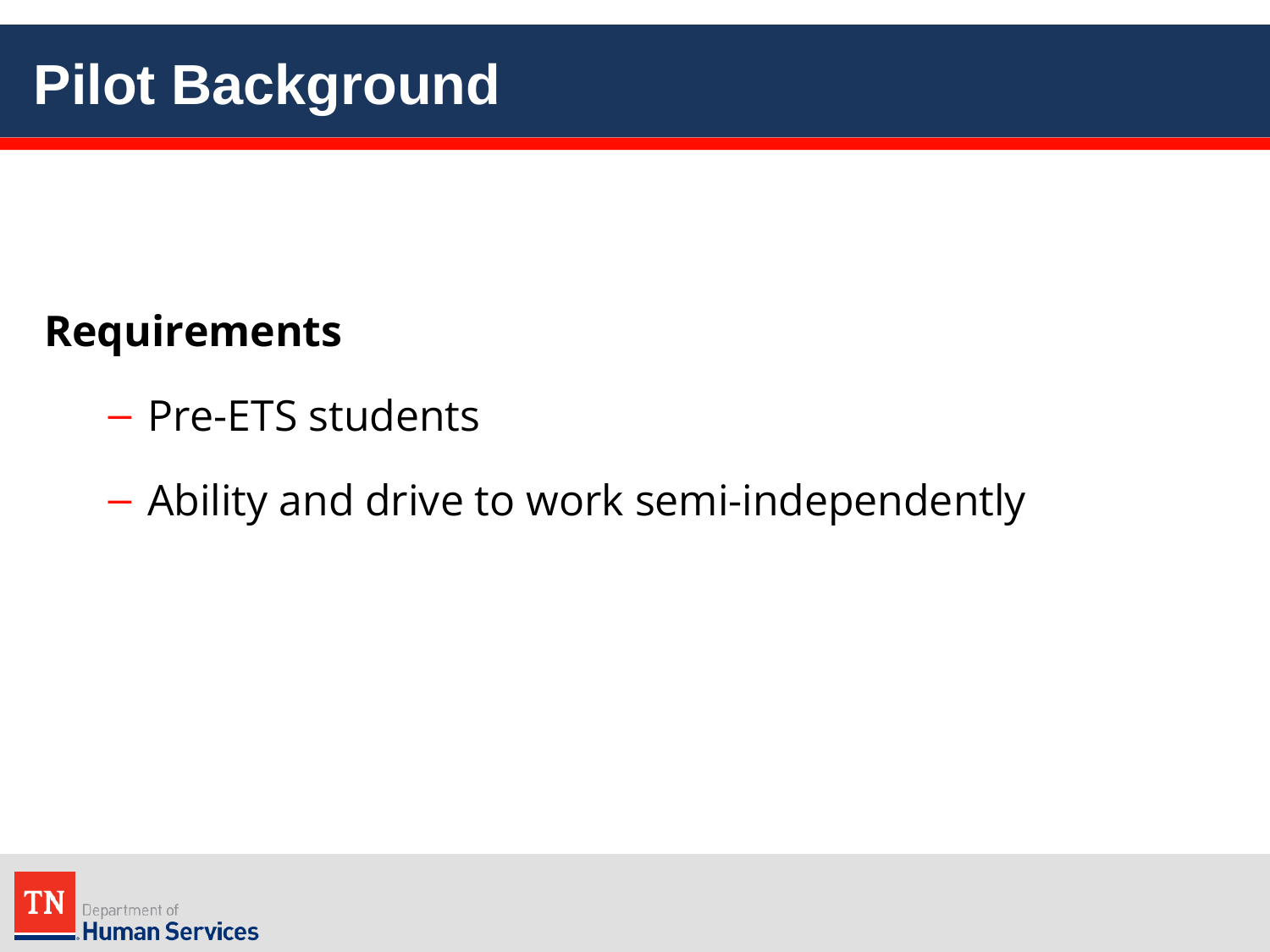

# Pilot Background

Requirements
Pre-ETS students
Ability and drive to work semi-independently